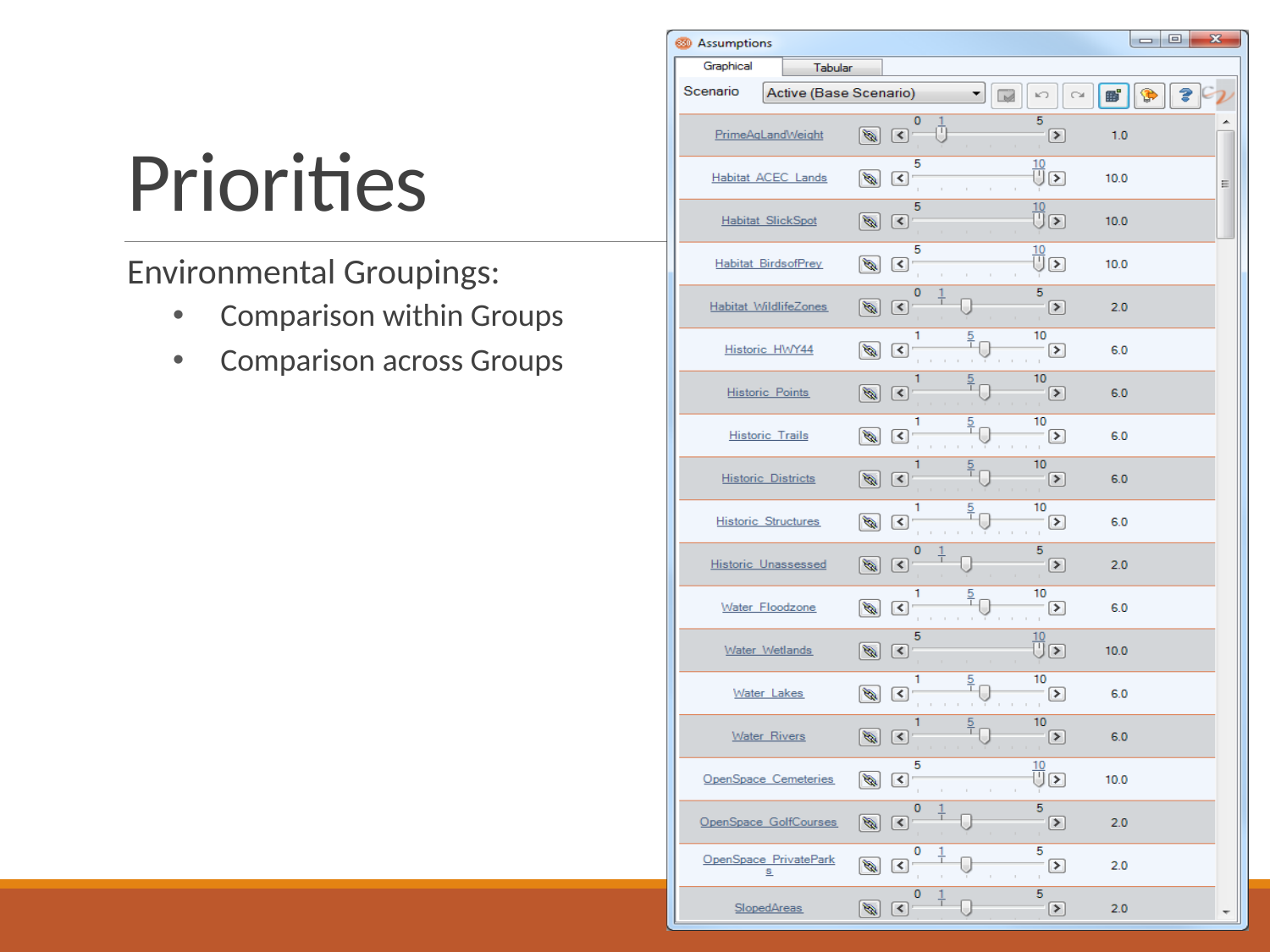

# Priorities
Environmental Groupings:
Comparison within Groups
Comparison across Groups